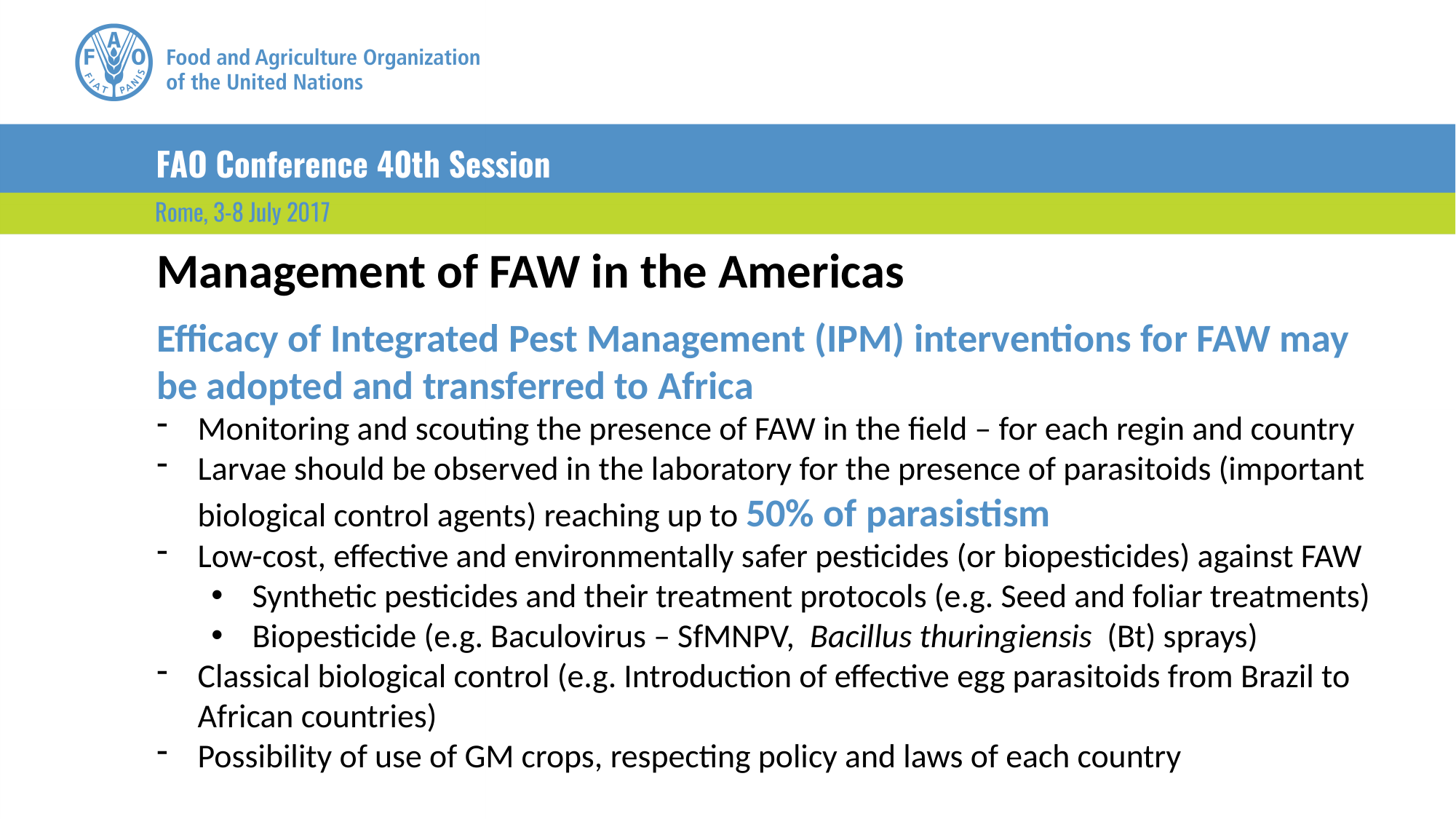

Management of FAW in the Americas

Efficacy of Integrated Pest Management (IPM) interventions for FAW may be adopted and transferred to Africa
Monitoring and scouting the presence of FAW in the field – for each regin and country
Larvae should be observed in the laboratory for the presence of parasitoids (important biological control agents) reaching up to 50% of parasistism
Low-cost, effective and environmentally safer pesticides (or biopesticides) against FAW
Synthetic pesticides and their treatment protocols (e.g. Seed and foliar treatments)
Biopesticide (e.g. Baculovirus – SfMNPV,  Bacillus thuringiensis  (Bt) sprays)
Classical biological control (e.g. Introduction of effective egg parasitoids from Brazil to African countries)
Possibility of use of GM crops, respecting policy and laws of each country